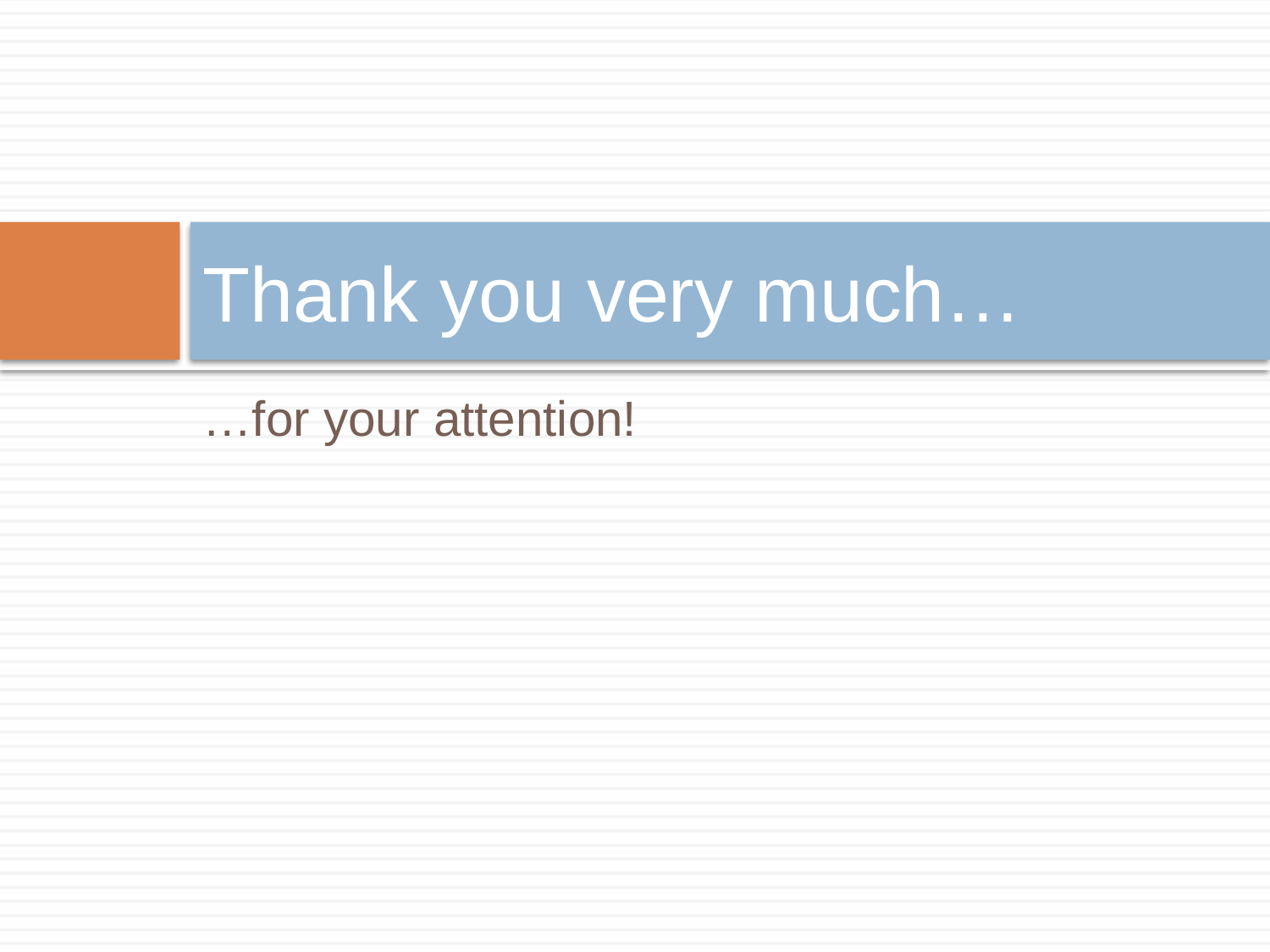

# Thank you very much…
…for your attention!